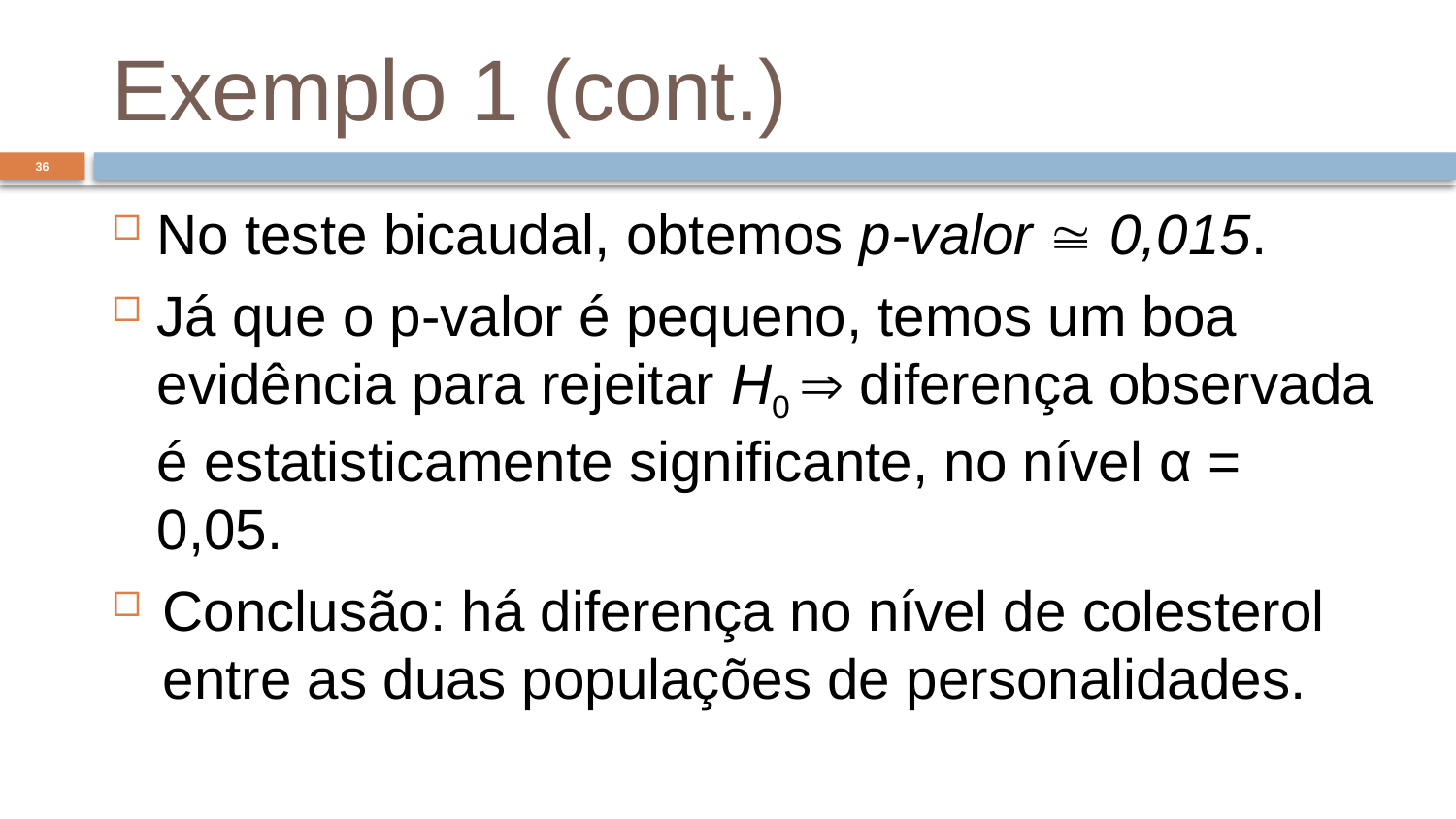

# Exemplo 1 (cont.)
36
No teste bicaudal, obtemos p-valor ≅ 0,015.
Já que o p-valor é pequeno, temos um boa evidência para rejeitar H0 ⇒ diferença observada é estatisticamente significante, no nível α = 0,05.
Conclusão: há diferença no nível de colesterol entre as duas populações de personalidades.